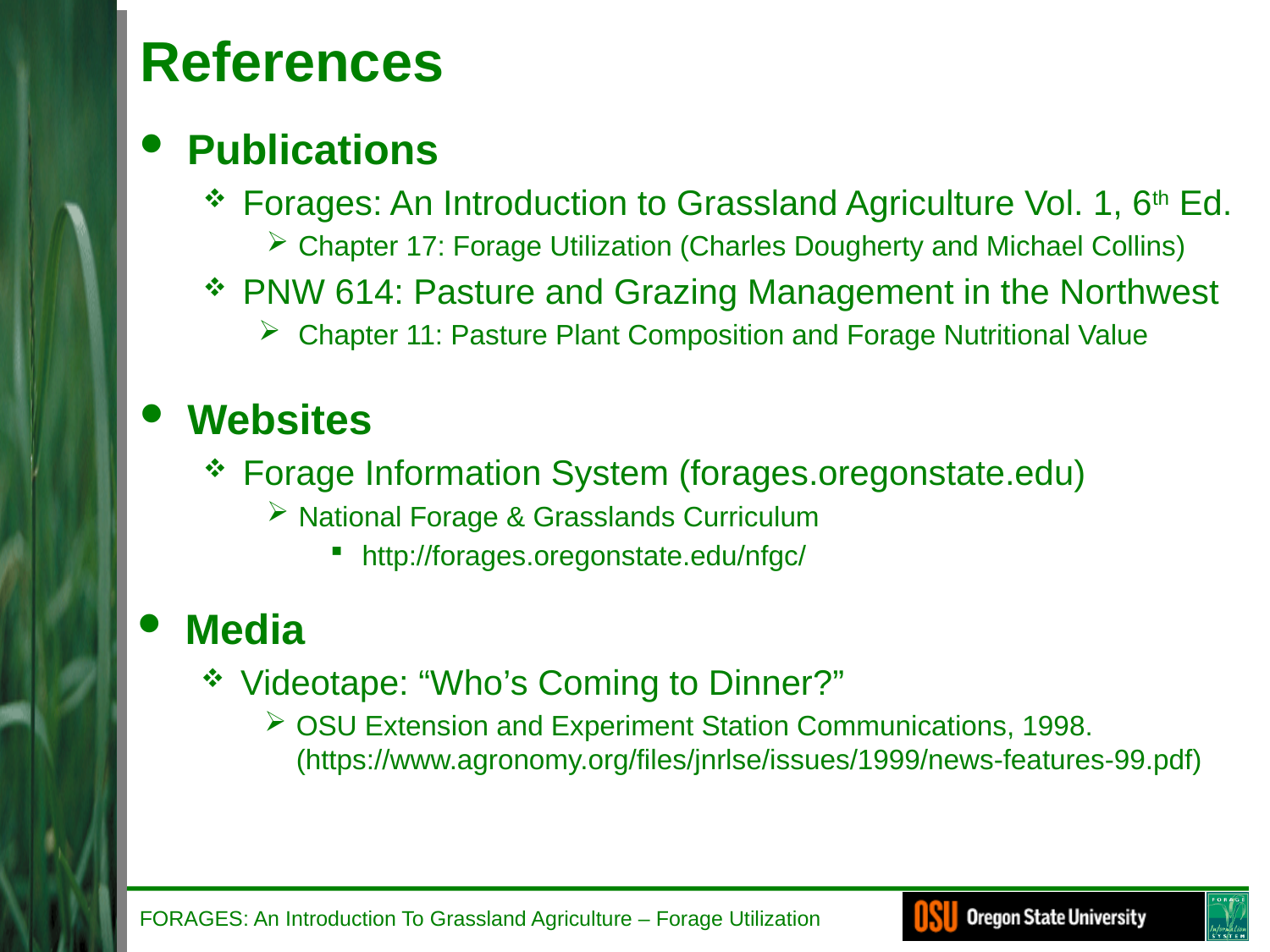

# References
Publications
Forages: An Introduction to Grassland Agriculture Vol. 1, 6th Ed.
Chapter 17: Forage Utilization (Charles Dougherty and Michael Collins)
PNW 614: Pasture and Grazing Management in the Northwest
Chapter 11: Pasture Plant Composition and Forage Nutritional Value

Websites
Forage Information System (forages.oregonstate.edu)
National Forage & Grasslands Curriculum
http://forages.oregonstate.edu/nfgc/
Media
Videotape: “Who’s Coming to Dinner?”
OSU Extension and Experiment Station Communications, 1998. (https://www.agronomy.org/files/jnrlse/issues/1999/news-features-99.pdf)